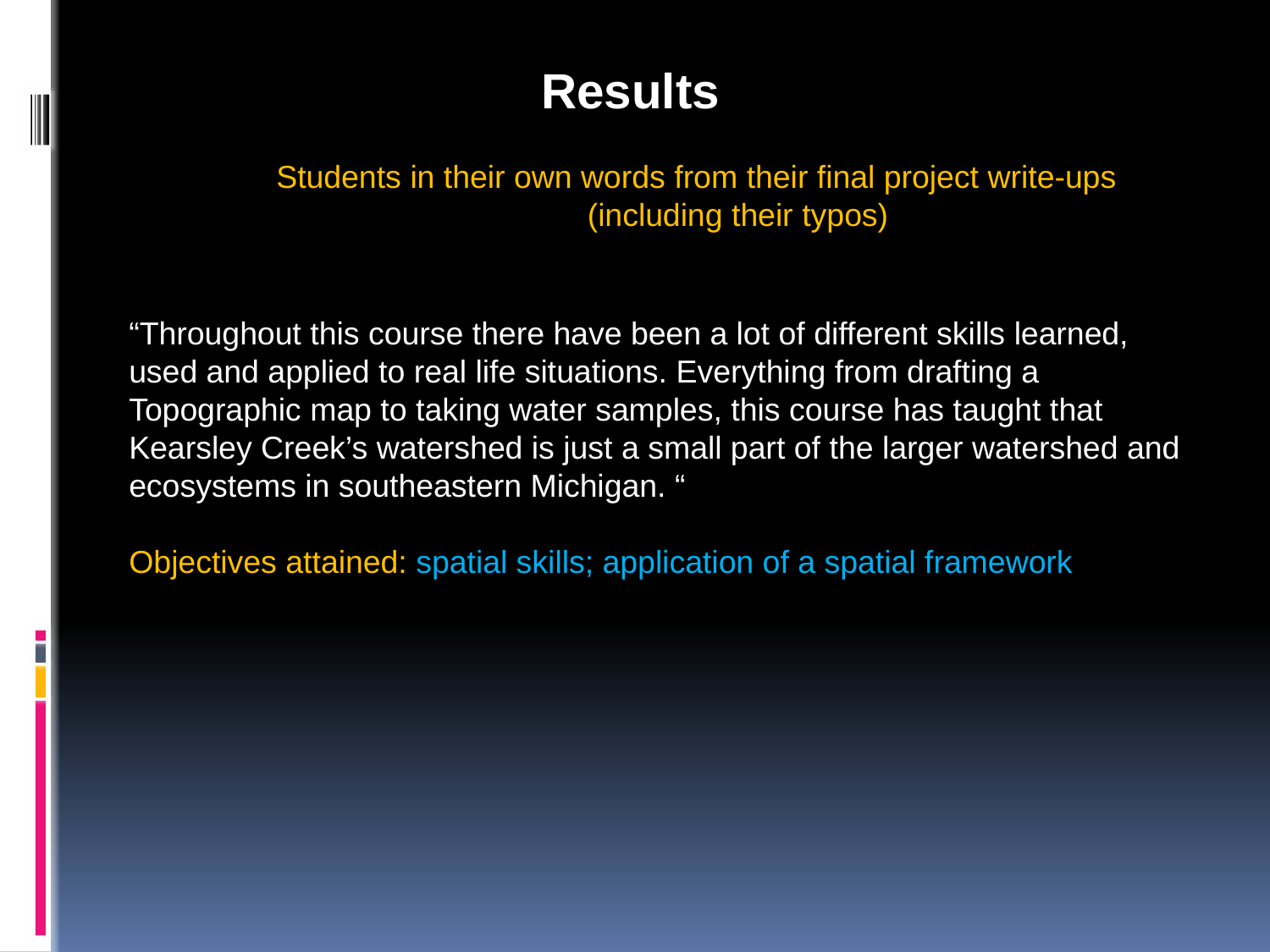

Results

             Students in their own words from their final project write-ups
                                                (including their typos)
“Throughout this course there have been a lot of different skills learned, used and applied to real life situations. Everything from drafting a Topographic map to taking water samples, this course has taught that Kearsley Creek’s watershed is just a small part of the larger watershed and ecosystems in southeastern Michigan. “

Objectives attained: spatial skills; application of a spatial framework